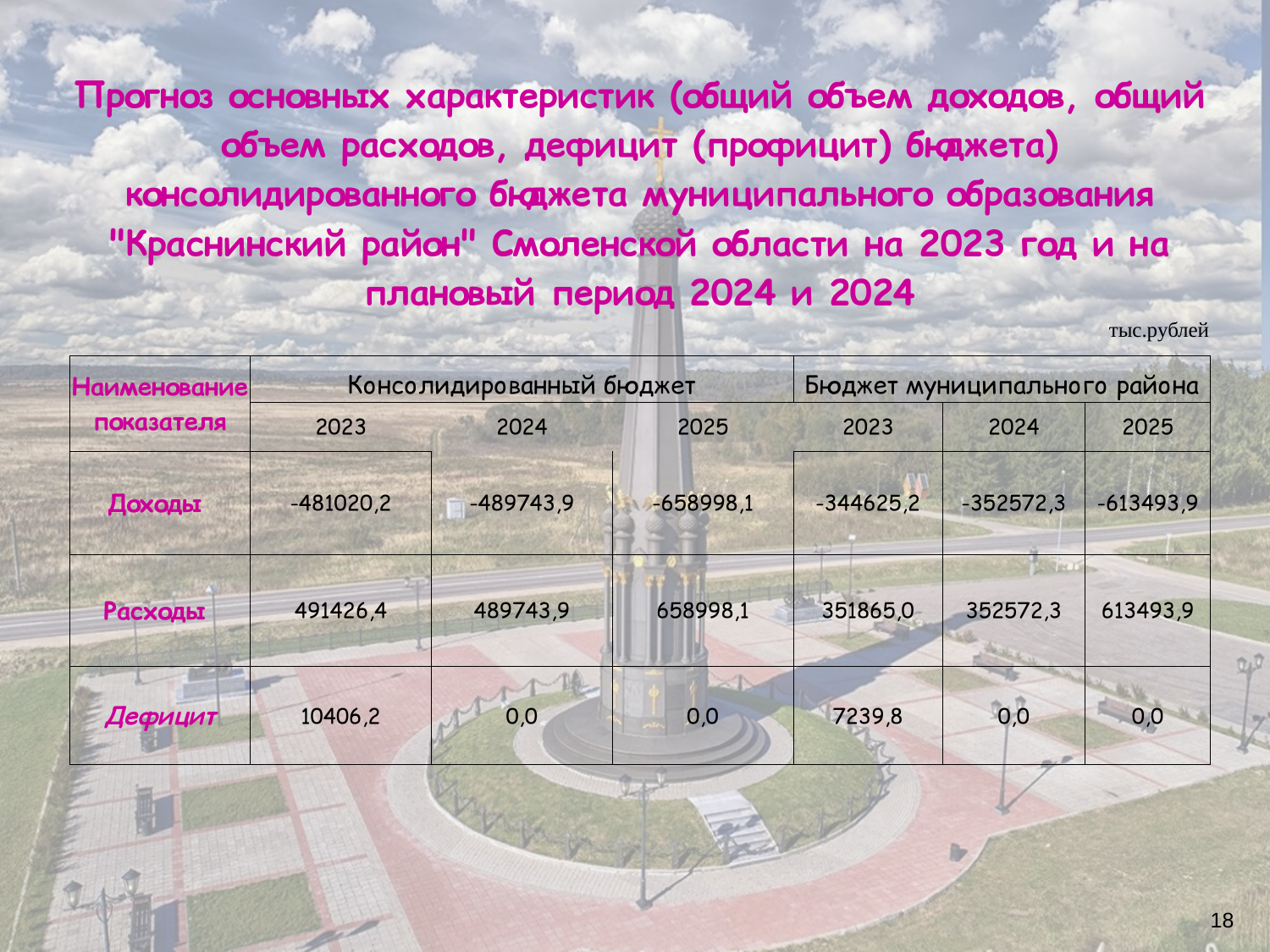

| Прогноз основных характеристик (общий объем доходов, общий объем расходов, дефицит (профицит) бюджета) консолидированного бюджета муниципального образования "Краснинский район" Смоленской области на 2023 год и на плановый период 2024 и 2024 |  |  |  |  |  |  |
| --- | --- | --- | --- | --- | --- | --- |
|  |  |  |  |  |  | тыс.рублей |
| Наименование показателя | Консолидированный бюджет |  |  | Бюджет муниципального района |  |  |
|  | 2023 | 2024 | 2025 | 2023 | 2024 | 2025 |
| Доходы | -481020,2 | -489743,9 | -658998,1 | -344625,2 | -352572,3 | -613493,9 |
| Расходы | 491426,4 | 489743,9 | 658998,1 | 351865,0 | 352572,3 | 613493,9 |
| Дефицит | 10406,2 | 0,0 | 0,0 | 7239,8 | 0,0 | 0,0 |

18